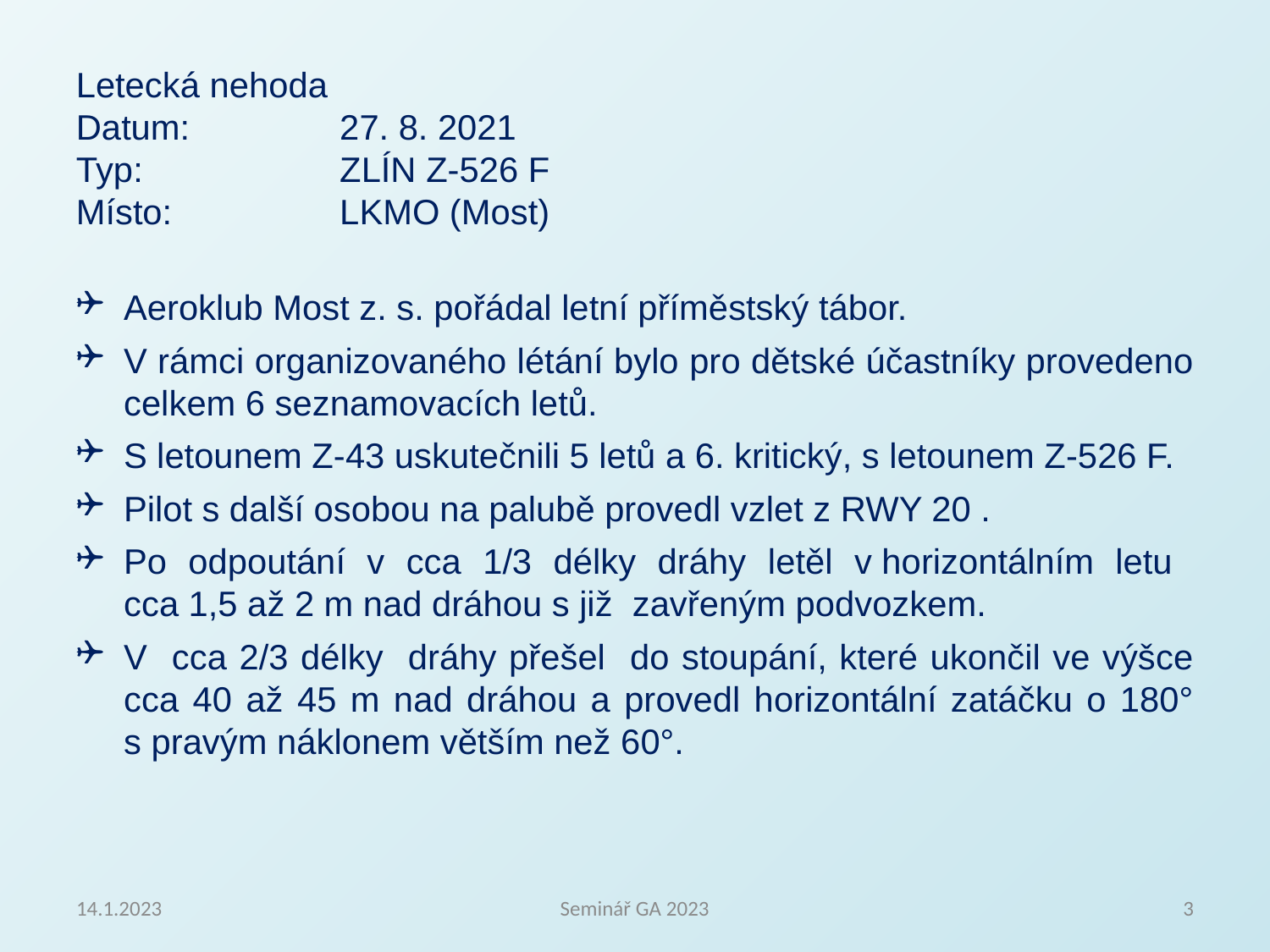

Letecká nehoda
Datum:		 27. 8. 2021
Typ:		 ZLÍN Z-526 F
Místo:		 LKMO (Most)

Aeroklub Most z. s. pořádal letní příměstský tábor.
V rámci organizovaného létání bylo pro dětské účastníky provedeno celkem 6 seznamovacích letů.
S letounem Z-43 uskutečnili 5 letů a 6. kritický, s letounem Z-526 F.
Pilot s další osobou na palubě provedl vzlet z RWY 20 .
Po odpoutání v cca 1/3 délky dráhy letěl v horizontálním letu
cca 1,5 až 2 m nad dráhou s již  zavřeným podvozkem.
V  cca 2/3 délky  dráhy přešel  do stoupání, které ukončil ve výšce cca 40 až 45 m nad dráhou a provedl horizontální zatáčku o 180° s pravým náklonem větším než 60°.
14.1.2023
Seminář GA 2023
3